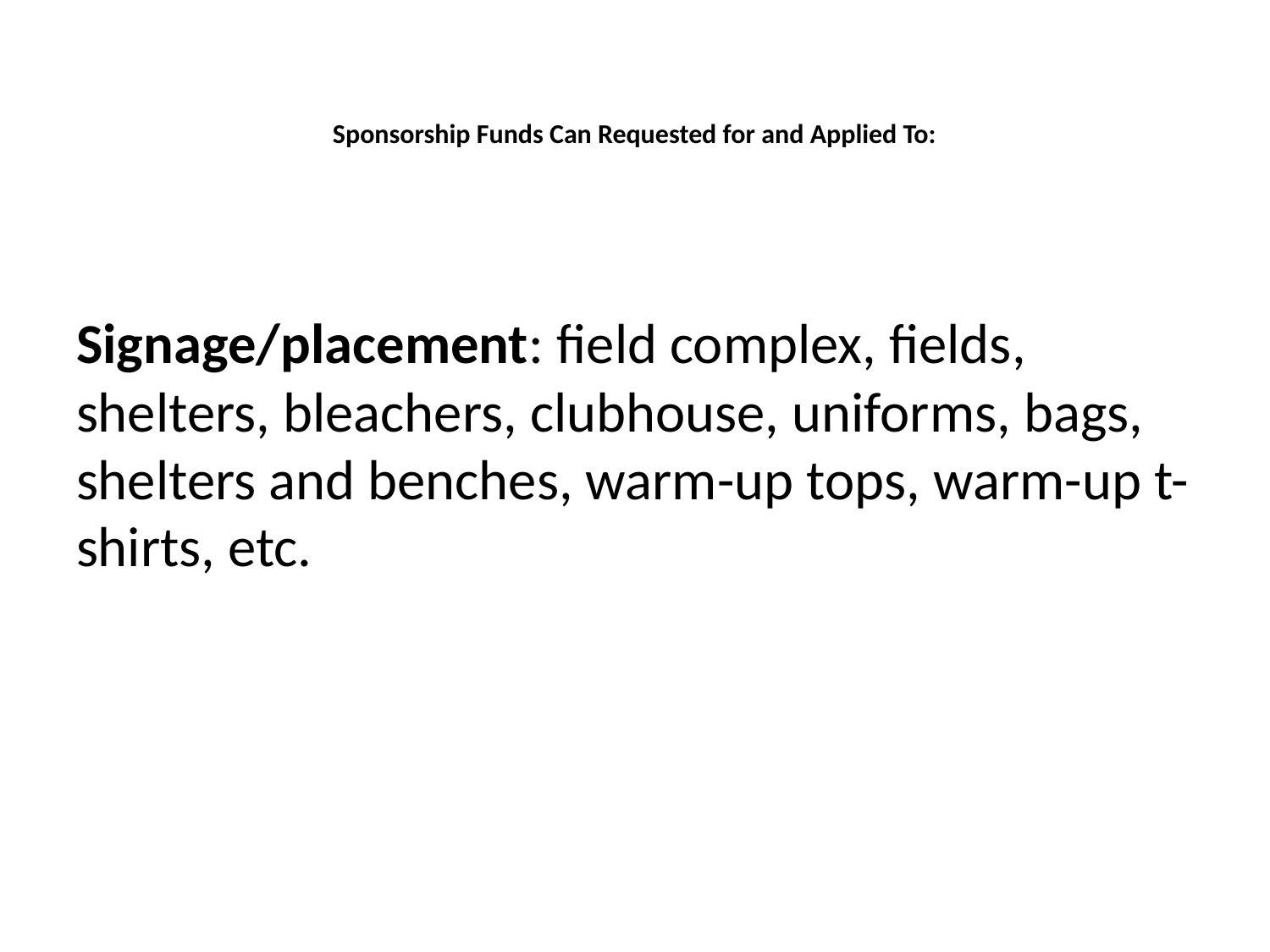

# Sponsorship Funds Can Requested for and Applied To:

Signage/placement: field complex, fields, shelters, bleachers, clubhouse, uniforms, bags, shelters and benches, warm-up tops, warm-up t-shirts, etc.